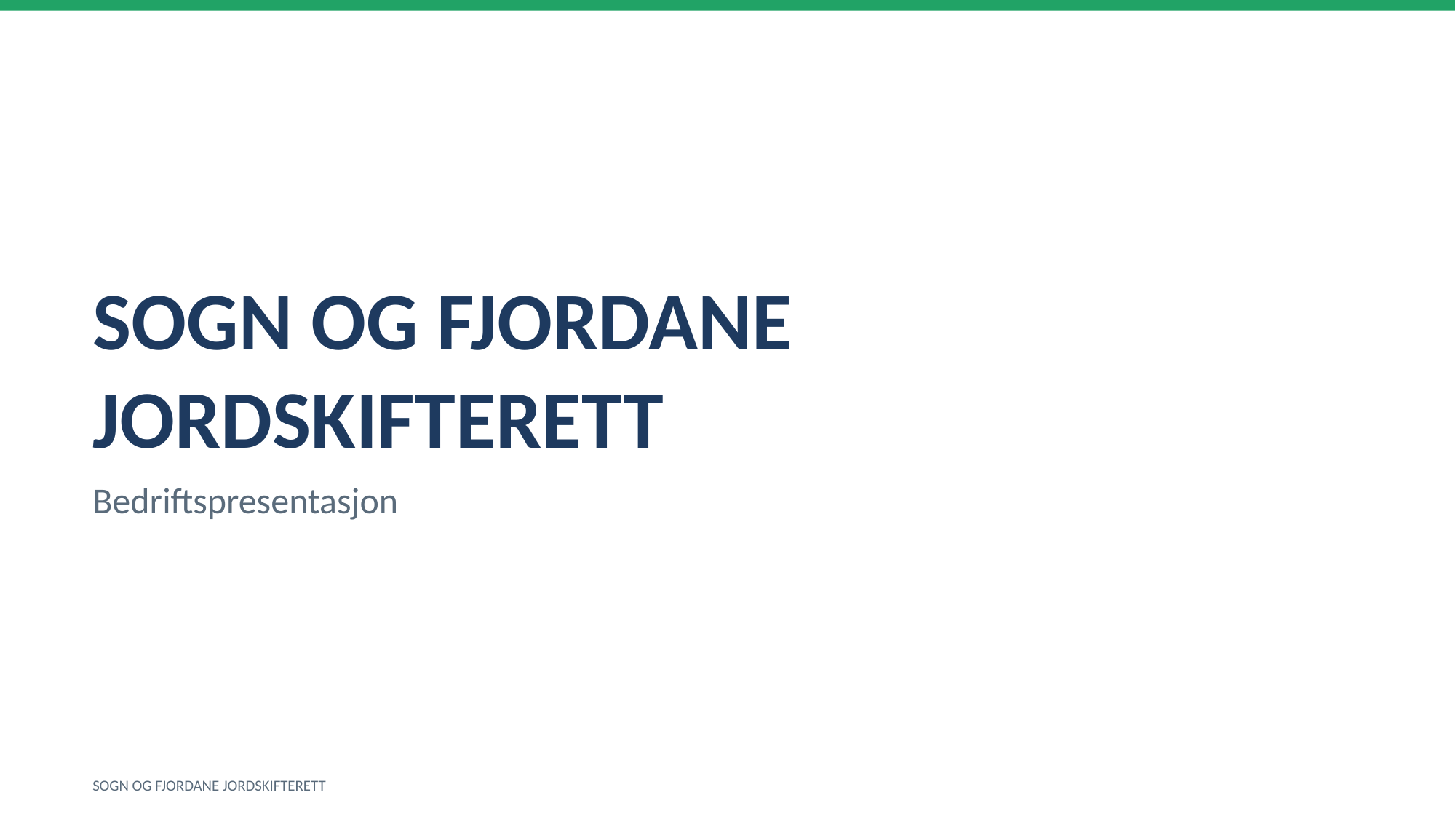

SOGN OG FJORDANE JORDSKIFTERETT
Bedriftspresentasjon
SOGN OG FJORDANE JORDSKIFTERETT